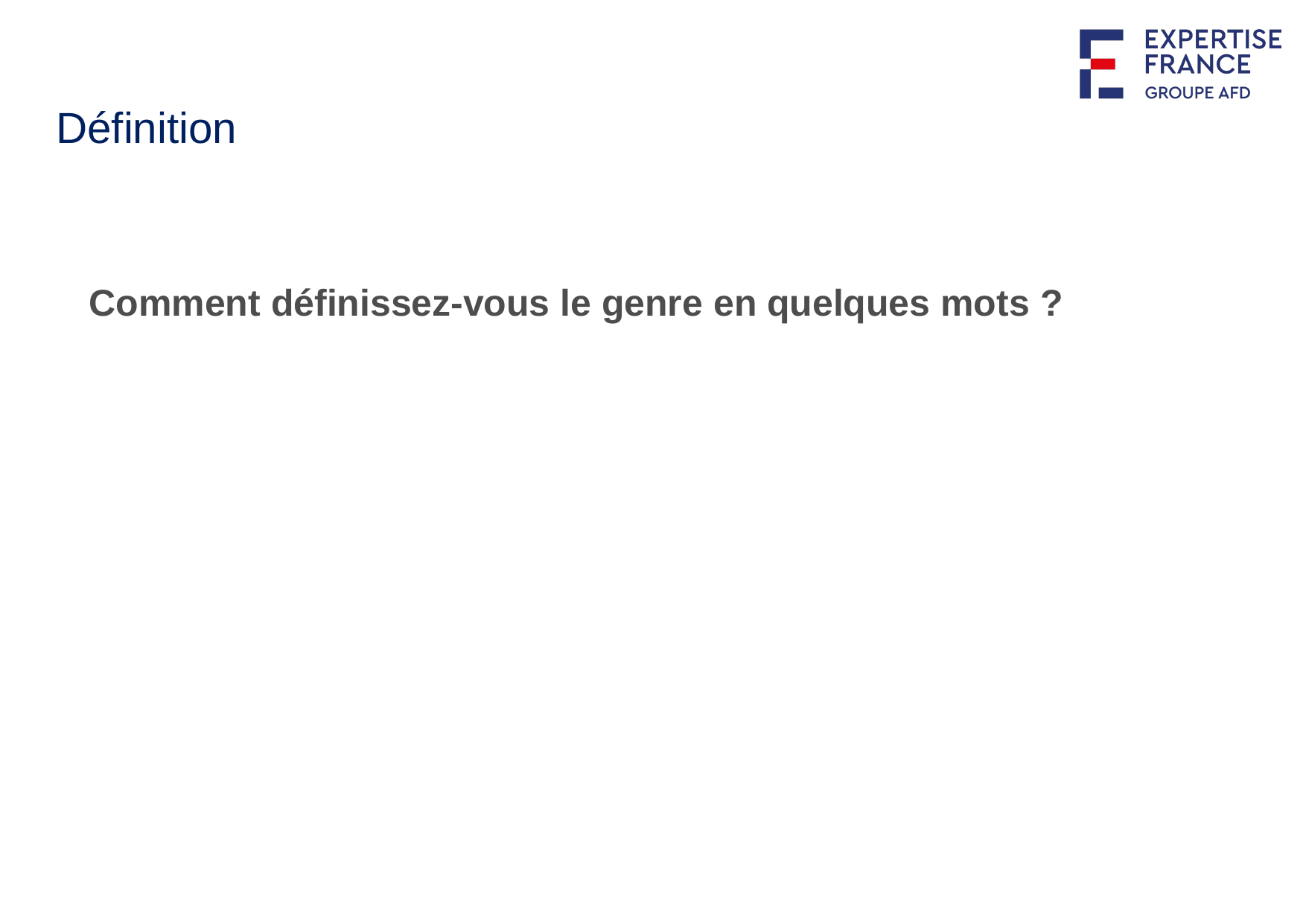

# Définition
Comment définissez-vous le genre en quelques mots ?